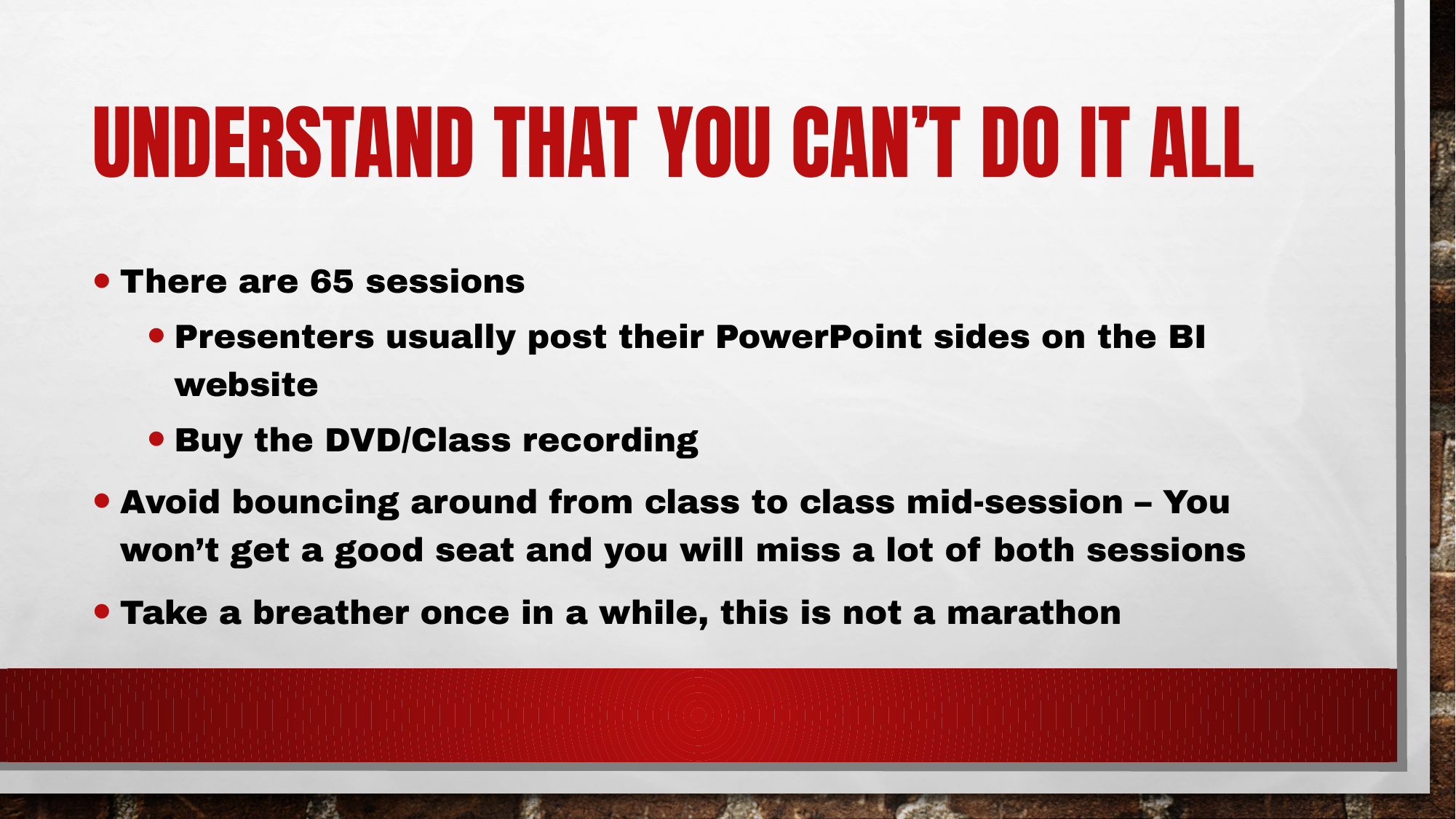

# Understand that you can’t do it all
There are 65 sessions
Presenters usually post their PowerPoint sides on the BI website
Buy the DVD/Class recording
Avoid bouncing around from class to class mid-session – You won’t get a good seat and you will miss a lot of both sessions
Take a breather once in a while, this is not a marathon